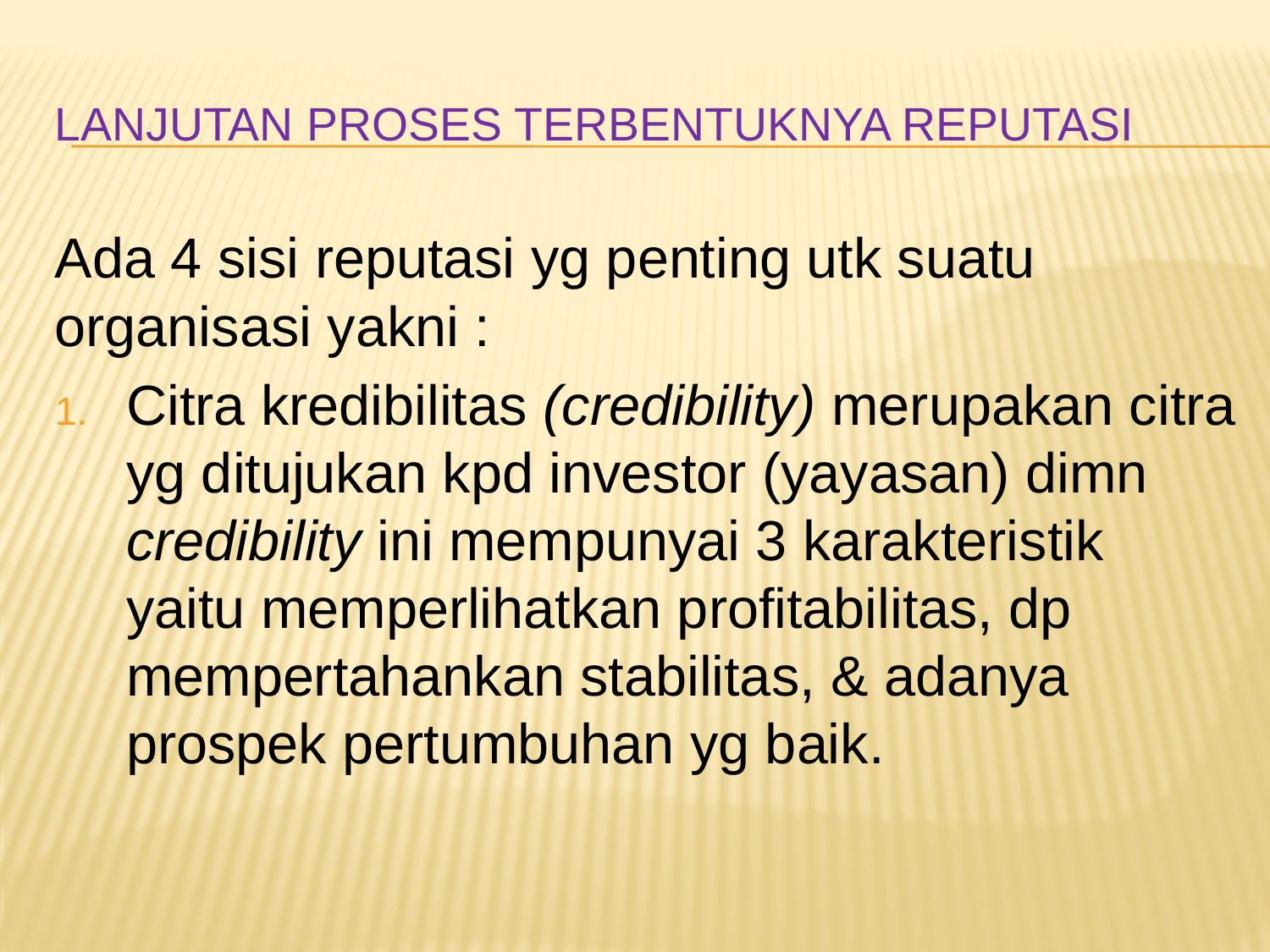

# LANJUTAN PROSES TERBENTUKNYA REPUTASI
Ada 4 sisi reputasi yg penting utk suatu organisasi yakni :
Citra kredibilitas (credibility) merupakan citra yg ditujukan kpd investor (yayasan) dimn credibility ini mempunyai 3 karakteristik yaitu memperlihatkan profitabilitas, dp mempertahankan stabilitas, & adanya prospek pertumbuhan yg baik.